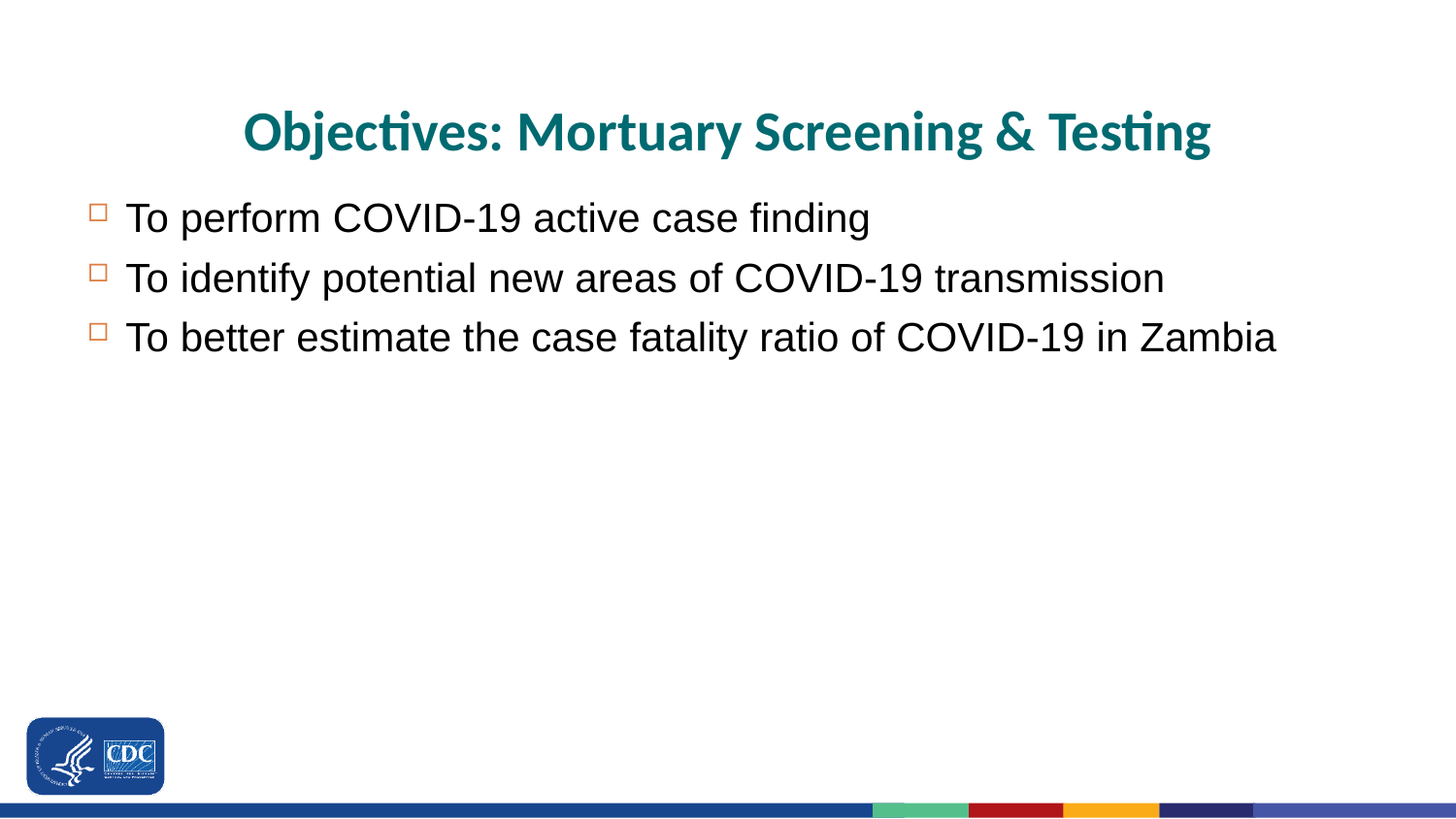

# Objectives: Mortuary Screening & Testing
To perform COVID-19 active case finding
To identify potential new areas of COVID-19 transmission
To better estimate the case fatality ratio of COVID-19 in Zambia